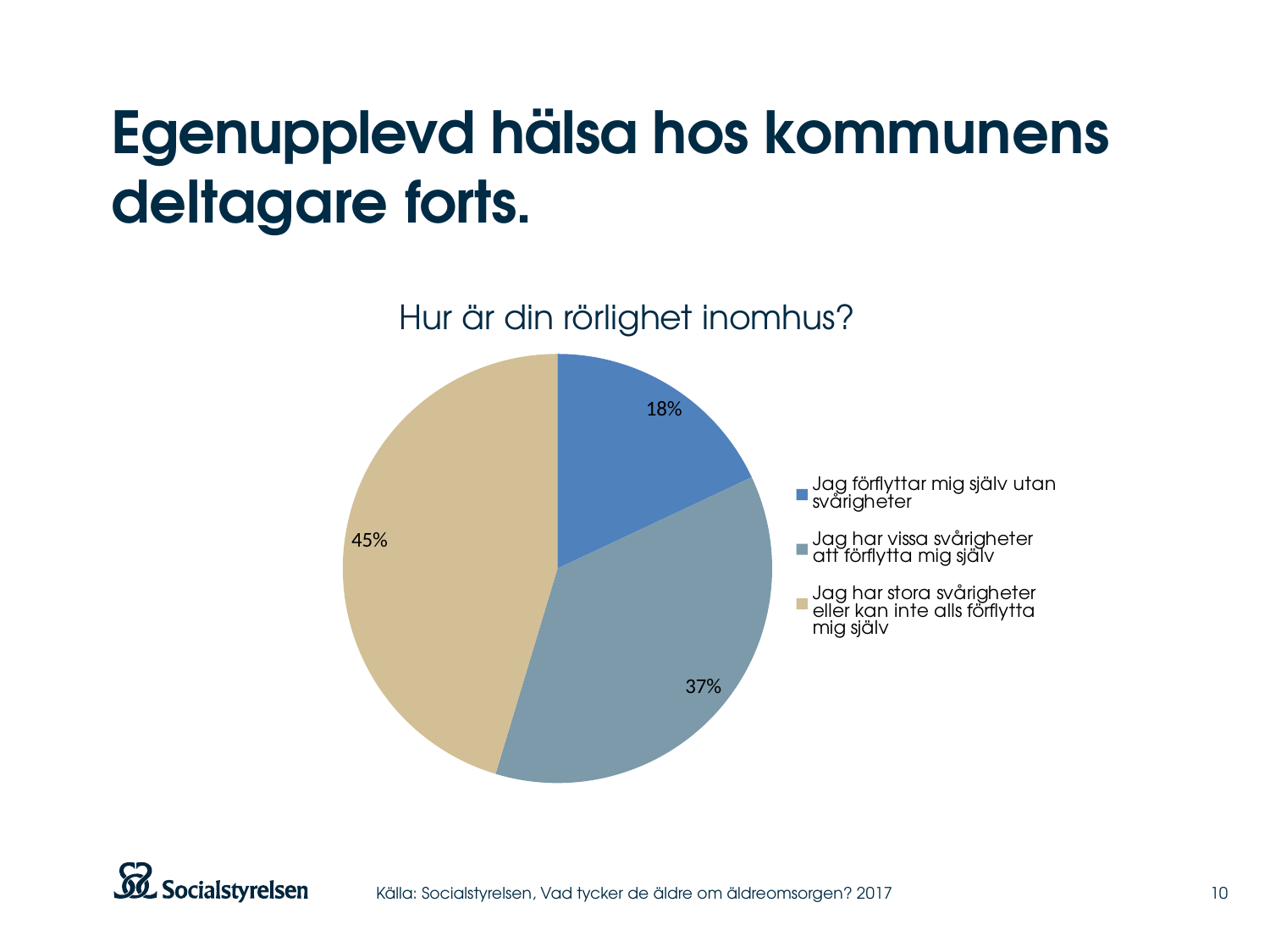

# Egenupplevd hälsa hos kommunens deltagare forts.
Hur är din rörlighet inomhus?

### Chart

| Category |  |
|---|---|
| Jag förflyttar mig själv utan svårigheter | 29.0 |
| Jag har vissa svårigheter att förflytta mig själv | 59.0 |
| Jag har stora svårigheter eller kan inte alls förflytta mig själv | 73.0 |
Källa: Socialstyrelsen, Vad tycker de äldre om äldreomsorgen? 2017
10